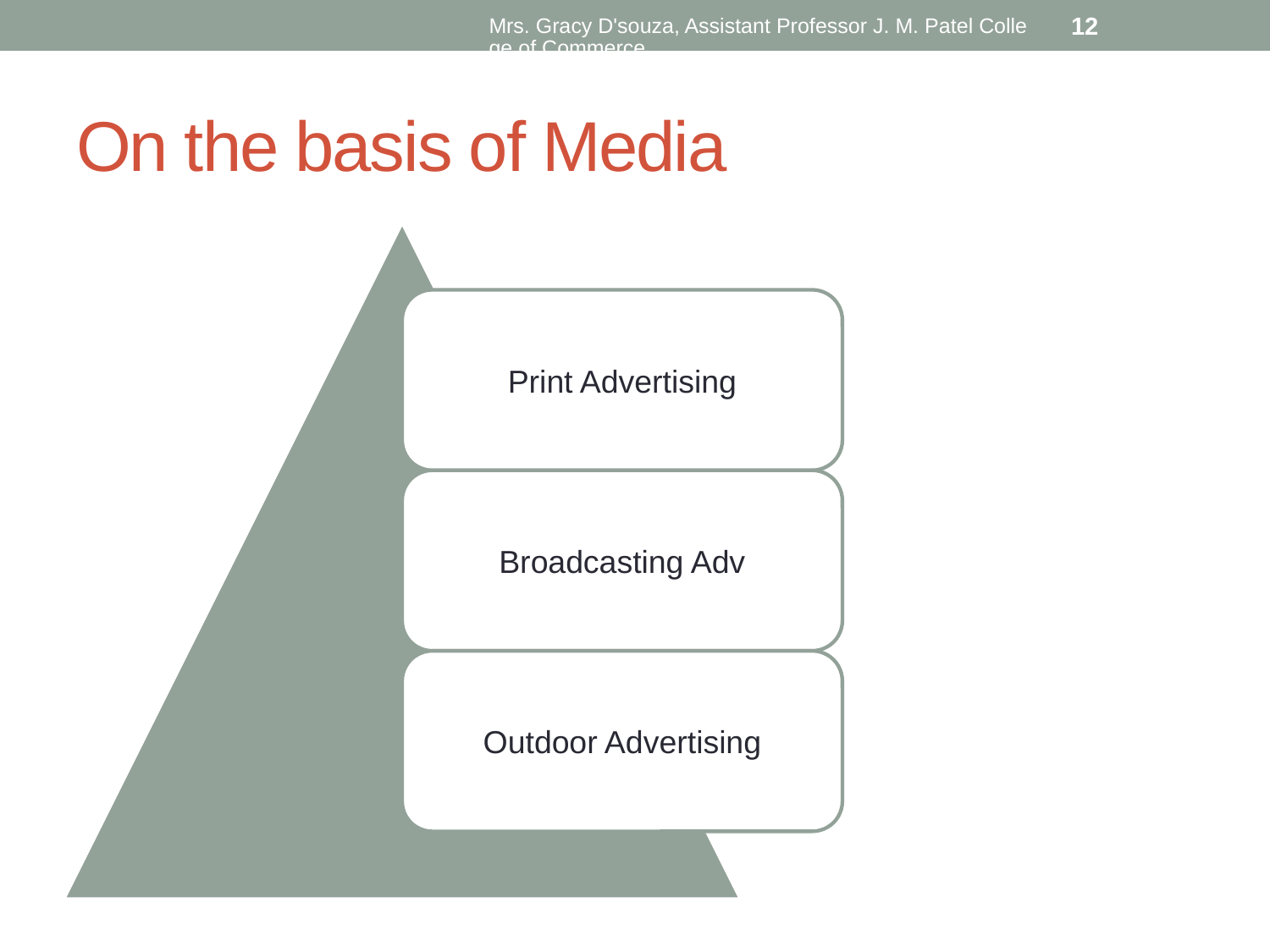

Mrs. Gracy D'souza, Assistant Professor J. M. Patel College of Commerce
12
# On the basis of Media
Print Advertising
Broadcasting Adv
Outdoor Advertising